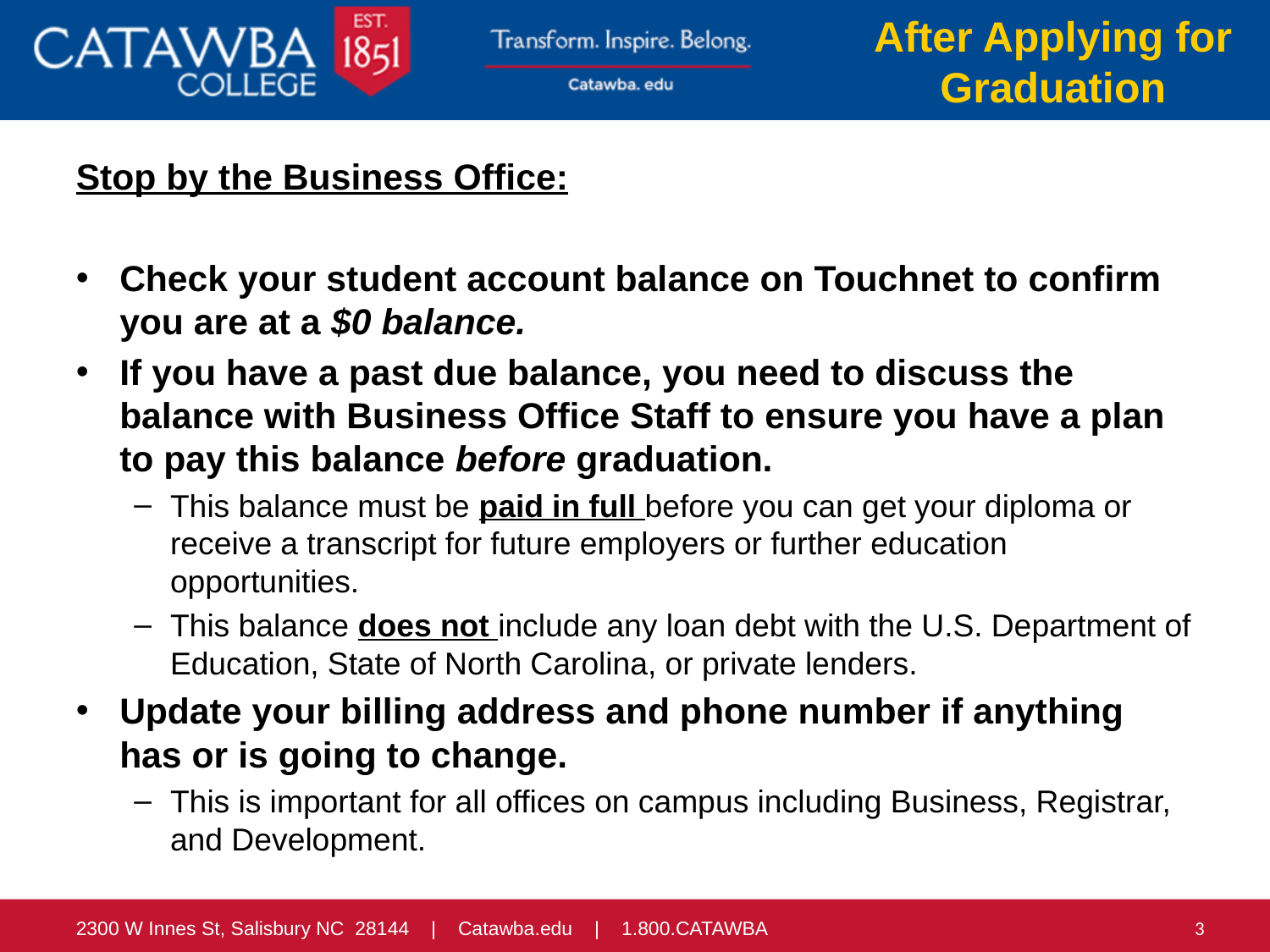

After Applying for Graduation
Stop by the Business Office:

Check your student account balance on Touchnet to confirm you are at a $0 balance.
If you have a past due balance, you need to discuss the balance with Business Office Staff to ensure you have a plan to pay this balance before graduation.
This balance must be paid in full before you can get your diploma or receive a transcript for future employers or further education opportunities.
This balance does not include any loan debt with the U.S. Department of Education, State of North Carolina, or private lenders.
Update your billing address and phone number if anything has or is going to change.
This is important for all offices on campus including Business, Registrar, and Development.